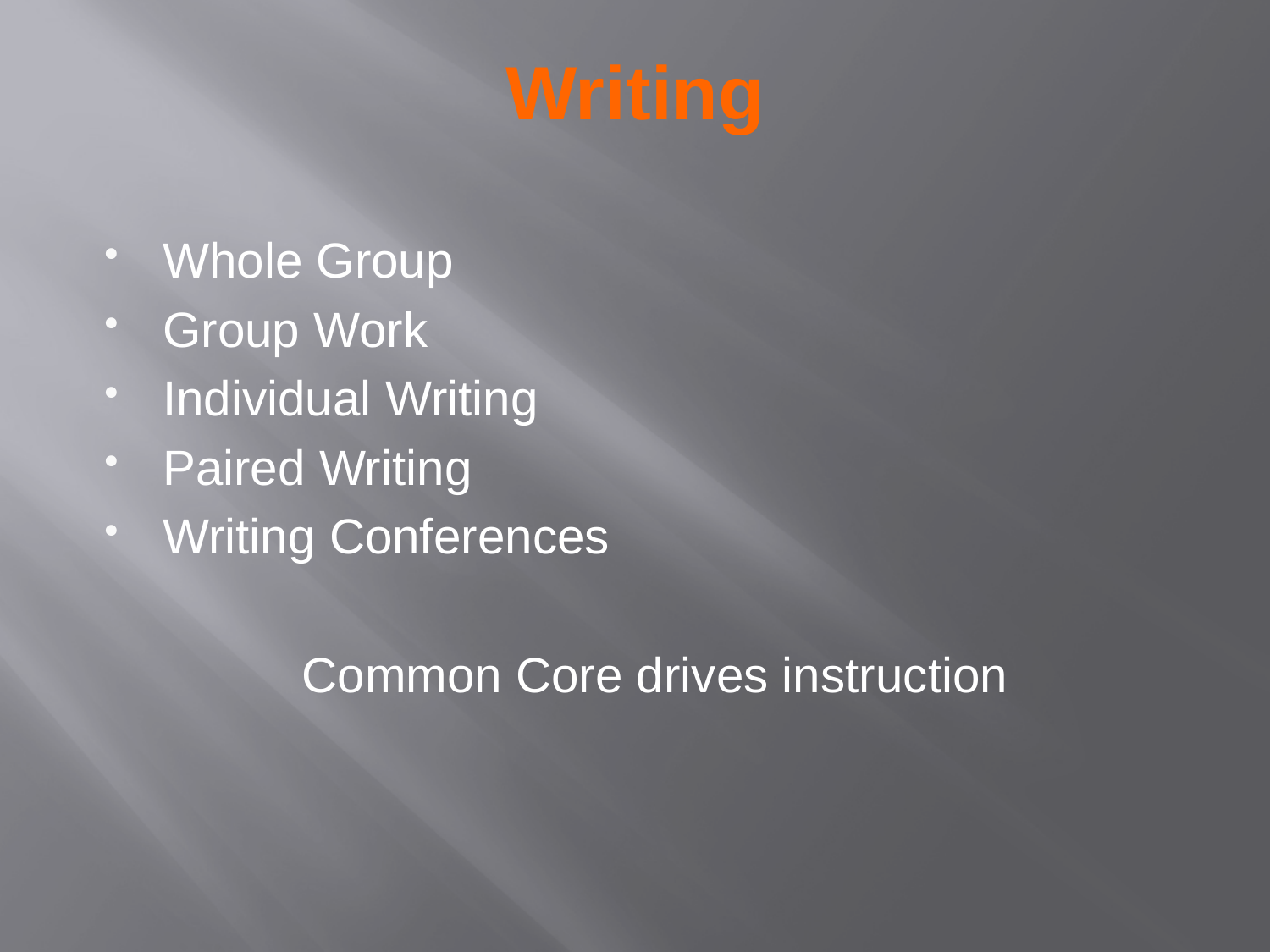

# Writing
Whole Group
Group Work
Individual Writing
Paired Writing
Writing Conferences

Common Core drives instruction